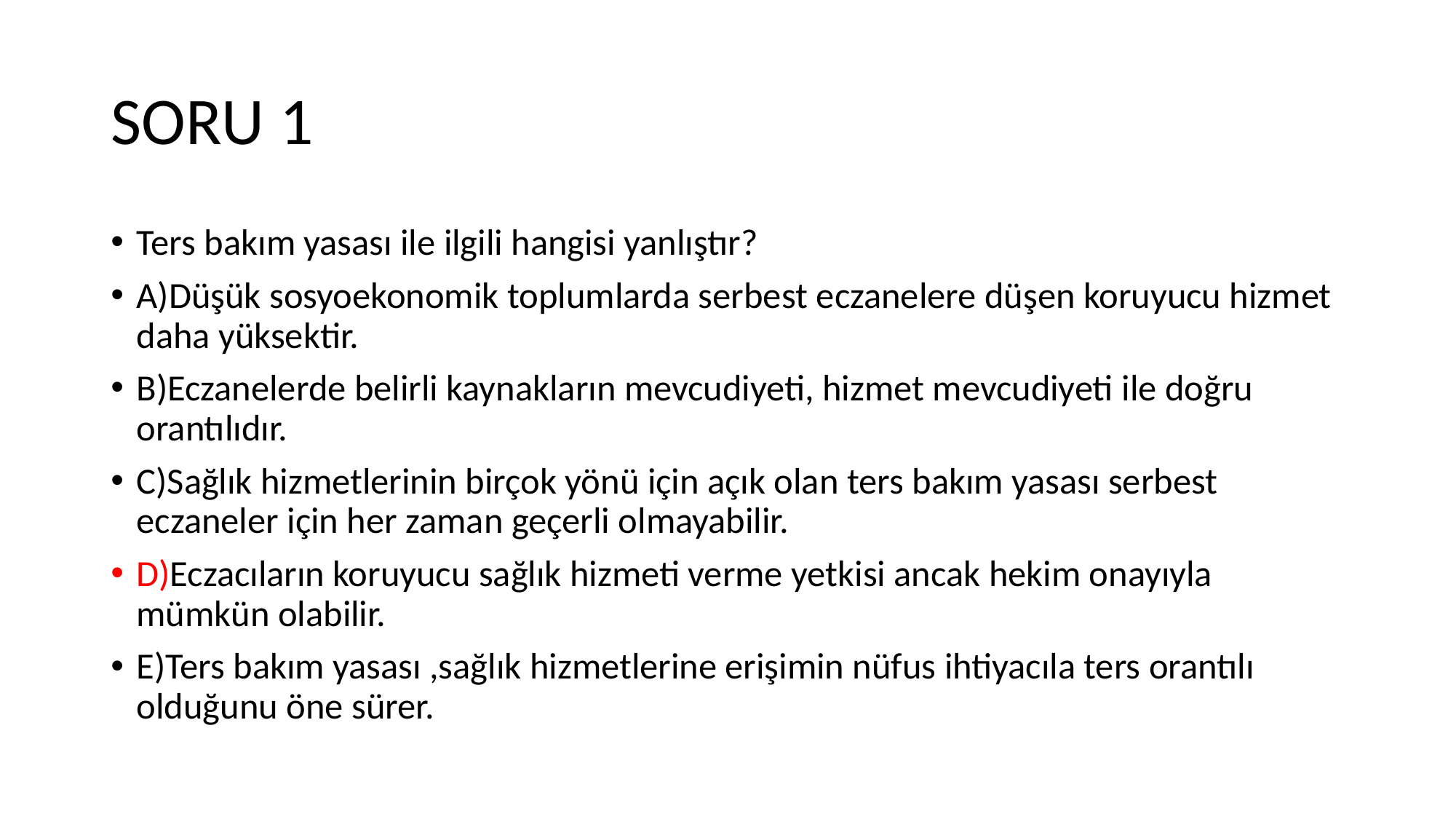

# SORU 1
Ters bakım yasası ile ilgili hangisi yanlıştır?
A)Düşük sosyoekonomik toplumlarda serbest eczanelere düşen koruyucu hizmet  daha yüksektir.
B)Eczanelerde belirli kaynakların mevcudiyeti, hizmet mevcudiyeti ile doğru orantılıdır.
C)Sağlık hizmetlerinin birçok yönü için açık olan ters bakım yasası serbest eczaneler için her zaman geçerli olmayabilir.
D)Eczacıların koruyucu sağlık hizmeti verme yetkisi ancak hekim onayıyla mümkün olabilir.
E)Ters bakım yasası ,sağlık hizmetlerine erişimin nüfus ihtiyacıla ters orantılı olduğunu öne sürer.